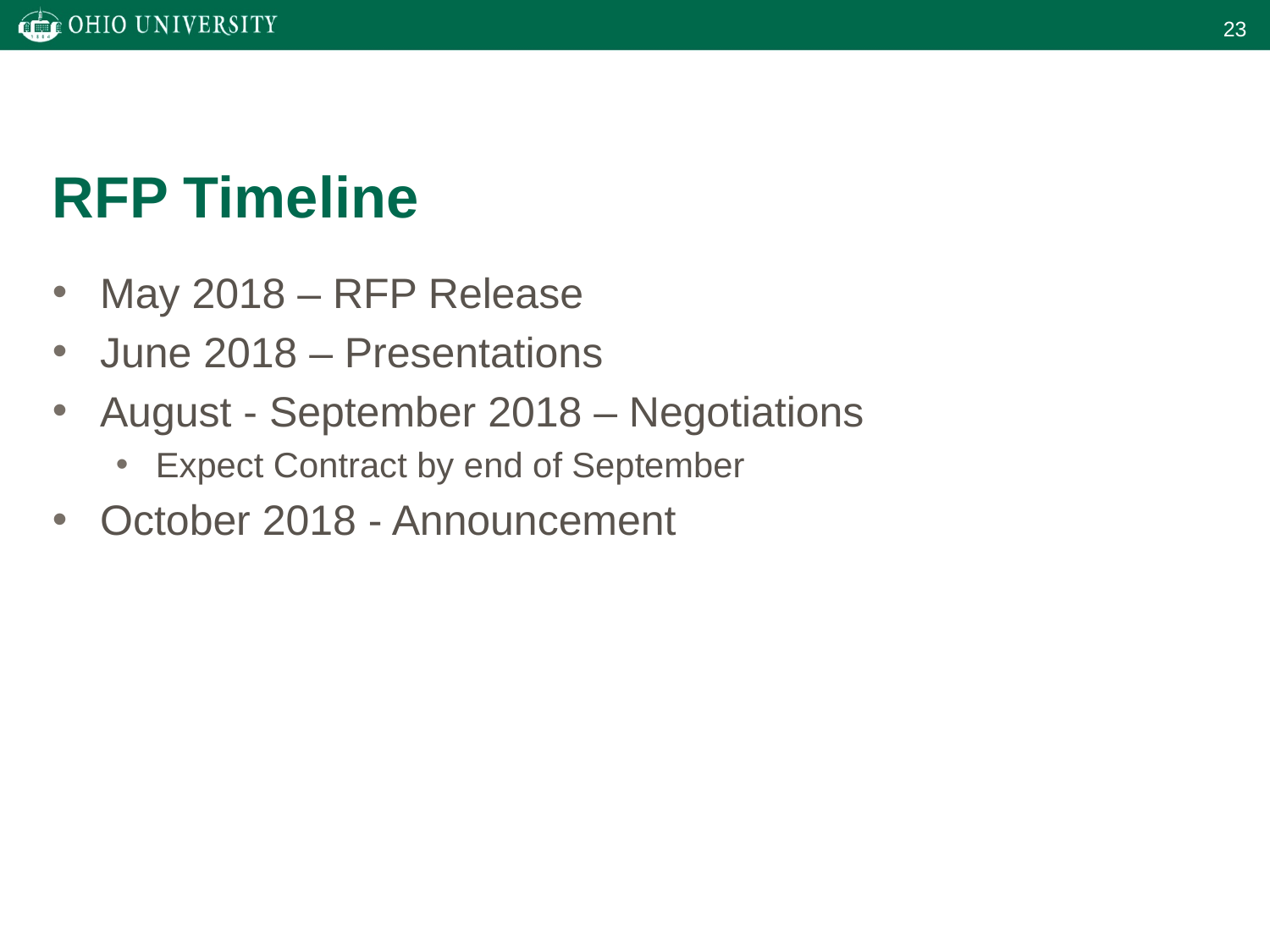

RFP Timeline
May 2018 – RFP Release
June 2018 – Presentations
August - September 2018 – Negotiations
Expect Contract by end of September
October 2018 - Announcement